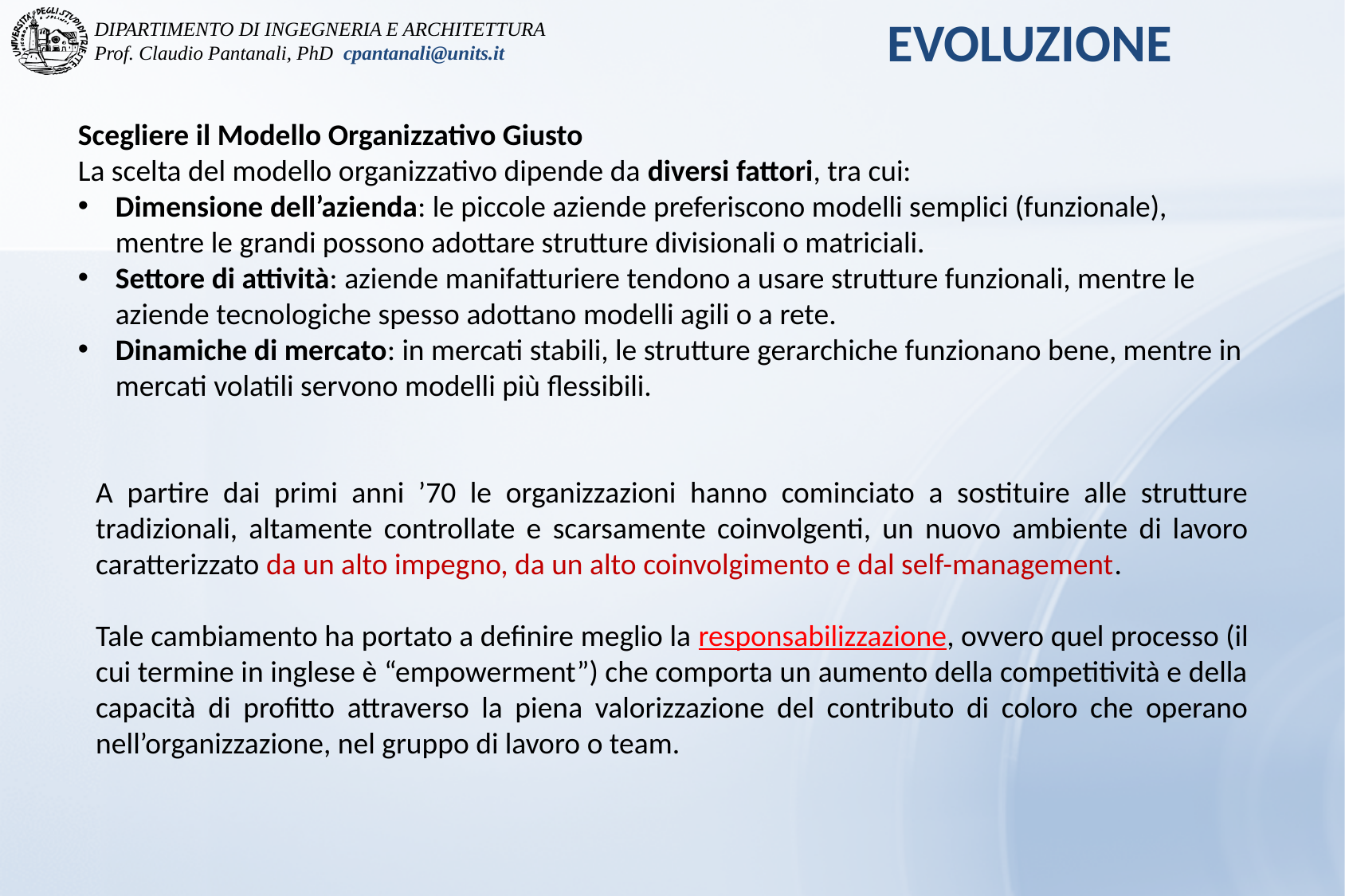

EVOLUZIONE
Scegliere il Modello Organizzativo Giusto
La scelta del modello organizzativo dipende da diversi fattori, tra cui:
Dimensione dell’azienda: le piccole aziende preferiscono modelli semplici (funzionale), mentre le grandi possono adottare strutture divisionali o matriciali.
Settore di attività: aziende manifatturiere tendono a usare strutture funzionali, mentre le aziende tecnologiche spesso adottano modelli agili o a rete.
Dinamiche di mercato: in mercati stabili, le strutture gerarchiche funzionano bene, mentre in mercati volatili servono modelli più flessibili.
A partire dai primi anni ’70 le organizzazioni hanno cominciato a sostituire alle strutture tradizionali, altamente controllate e scarsamente coinvolgenti, un nuovo ambiente di lavoro caratterizzato da un alto impegno, da un alto coinvolgimento e dal self-management.

Tale cambiamento ha portato a definire meglio la responsabilizzazione, ovvero quel processo (il cui termine in inglese è “empowerment”) che comporta un aumento della competitività e della capacità di profitto attraverso la piena valorizzazione del contributo di coloro che operano nell’organizzazione, nel gruppo di lavoro o team.